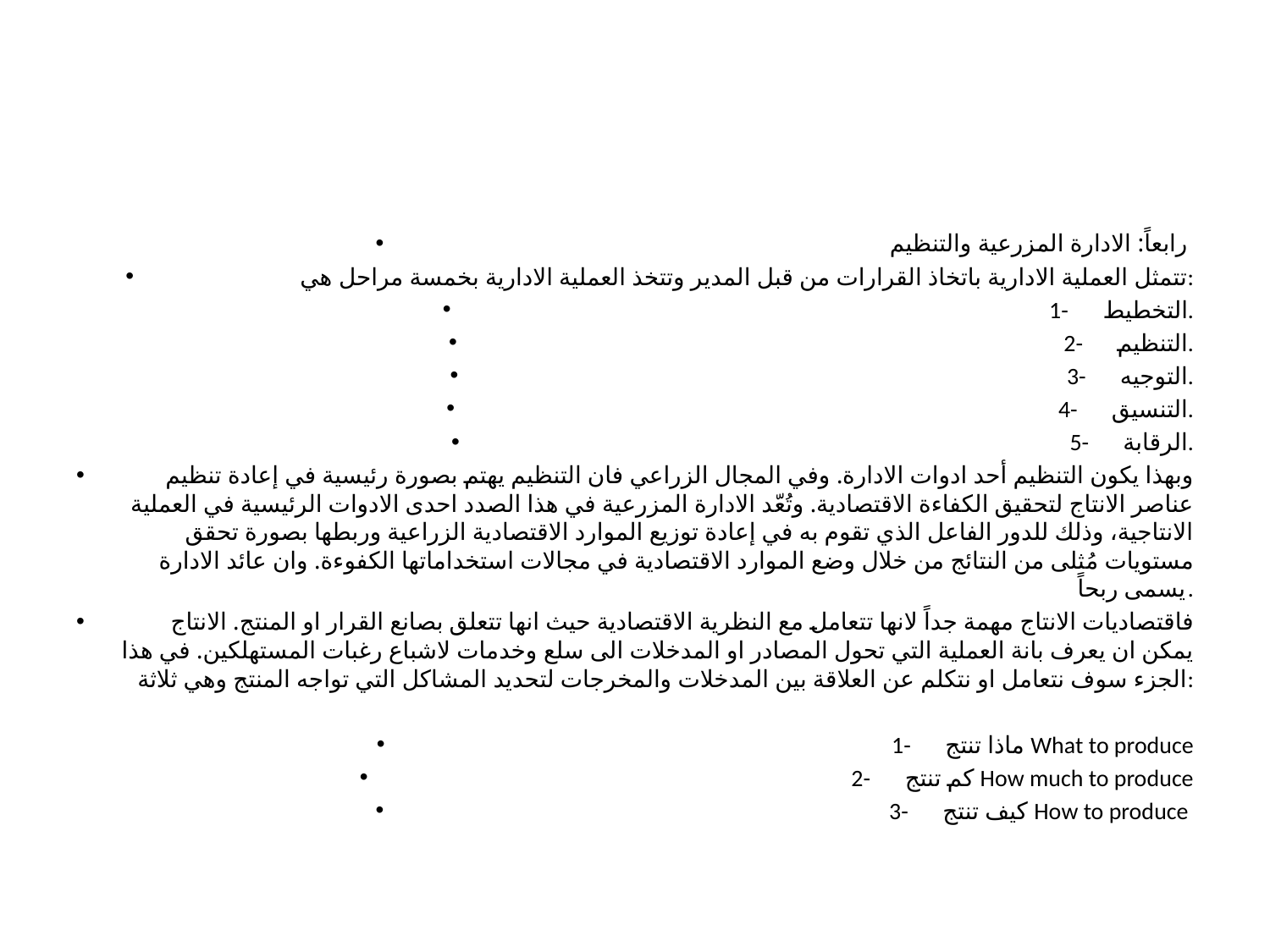

#
رابعاً: الادارة المزرعية والتنظيم
 تتمثل العملية الادارية باتخاذ القرارات من قبل المدير وتتخذ العملية الادارية بخمسة مراحل هي:
1-	التخطيط.
2-	التنظيم.
3-	التوجيه.
4-	التنسيق.
5-	الرقابة.
وبهذا يكون التنظيم أحد ادوات الادارة. وفي المجال الزراعي فان التنظيم يهتم بصورة رئيسية في إعادة تنظيم عناصر الانتاج لتحقيق الكفاءة الاقتصادية. وتُعّد الادارة المزرعية في هذا الصدد احدى الادوات الرئيسية في العملية الانتاجية، وذلك للدور الفاعل الذي تقوم به في إعادة توزيع الموارد الاقتصادية الزراعية وربطها بصورة تحقق مستويات مُثلى من النتائج من خلال وضع الموارد الاقتصادية في مجالات استخداماتها الكفوءة. وان عائد الادارة يسمى ربحاً.
فاقتصاديات الانتاج مهمة جداً لانها تتعامل مع النظرية الاقتصادية حيث انها تتعلق بصانع القرار او المنتج. الانتاج يمكن ان يعرف بانة العملية التي تحول المصادر او المدخلات الى سلع وخدمات لاشباع رغبات المستهلكين. في هذا الجزء سوف نتعامل او نتكلم عن العلاقة بين المدخلات والمخرجات لتحديد المشاكل التي تواجه المنتج وهي ثلاثة:

1-	ماذا تنتج What to produce
2-	كم تنتج How much to produce
3-	كيف تنتج How to produce